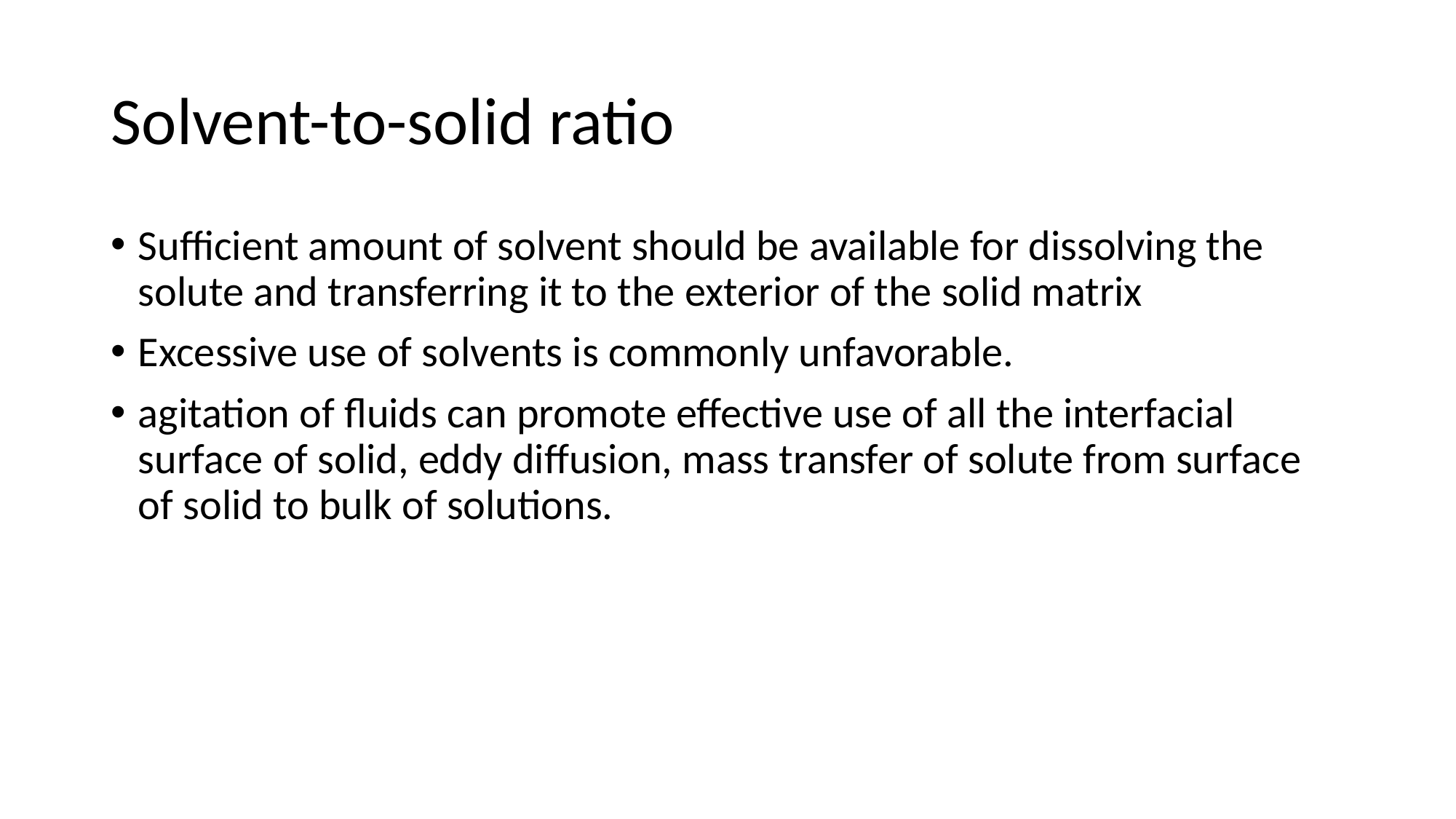

# Solvent-to-solid ratio
Sufficient amount of solvent should be available for dissolving the solute and transferring it to the exterior of the solid matrix
Excessive use of solvents is commonly unfavorable.
agitation of fluids can promote effective use of all the interfacial surface of solid, eddy diffusion, mass transfer of solute from surface of solid to bulk of solutions.